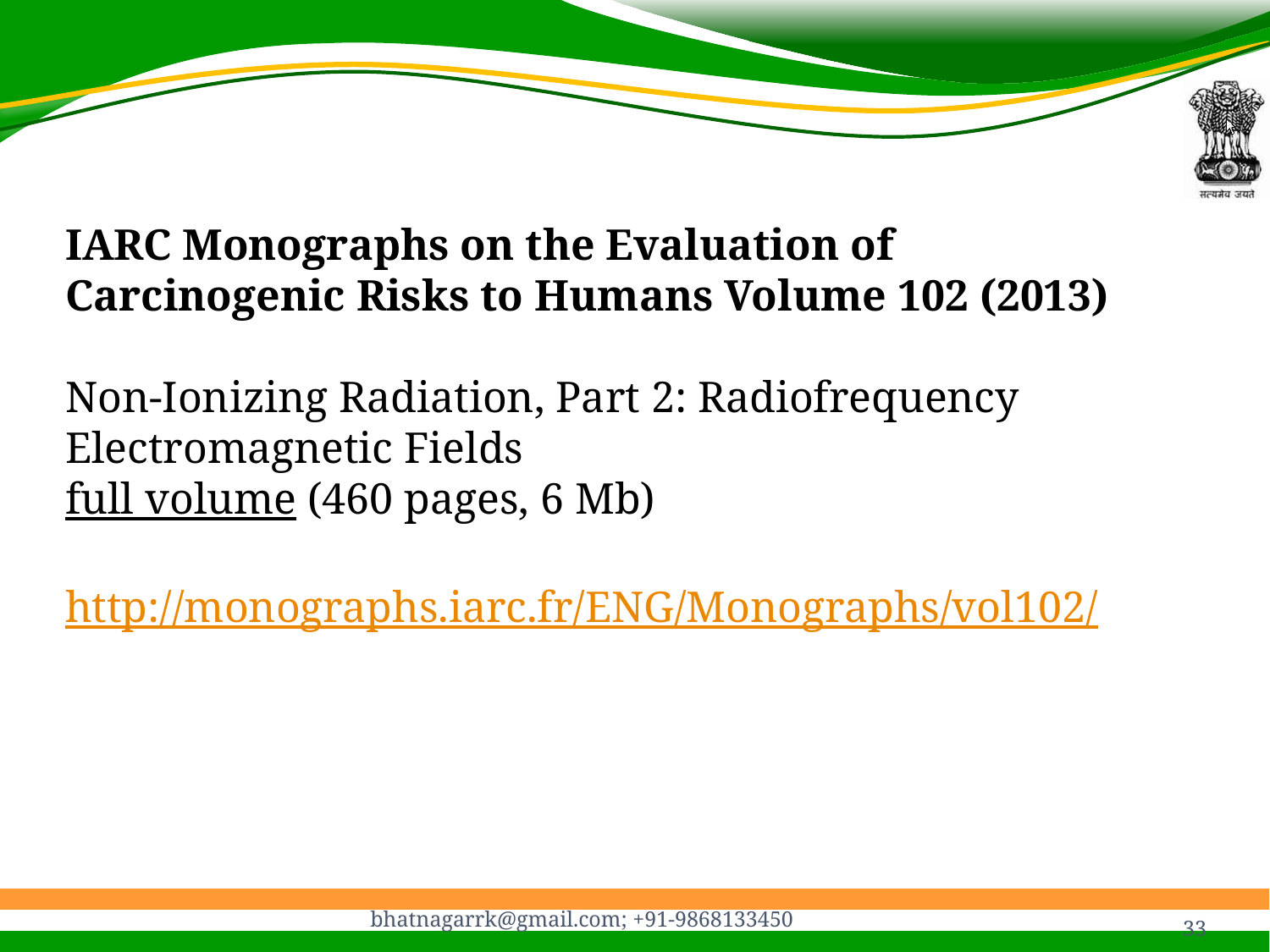

IARC Monographs on the Evaluation of Carcinogenic Risks to Humans Volume 102 (2013)

Non-Ionizing Radiation, Part 2: Radiofrequency Electromagnetic Fields
full volume (460 pages, 6 Mb)

http://monographs.iarc.fr/ENG/Monographs/vol102/

bhatnagarrk@gmail.com; +91-9868133450
33